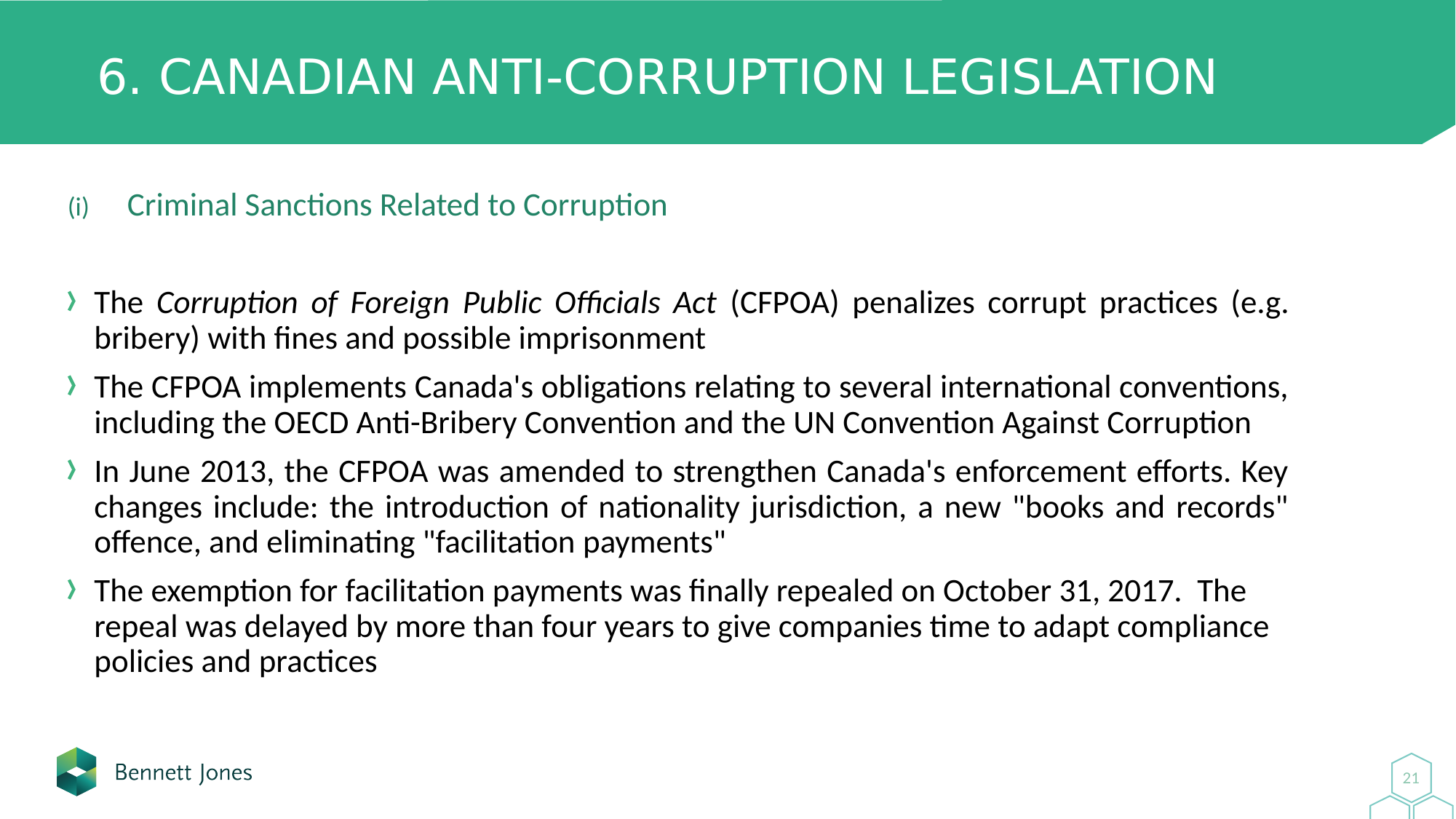

# 6. Canadian Anti-Corruption Legislation
Criminal Sanctions Related to Corruption

The Corruption of Foreign Public Officials Act (CFPOA) penalizes corrupt practices (e.g. bribery) with fines and possible imprisonment
The CFPOA implements Canada's obligations relating to several international conventions, including the OECD Anti-Bribery Convention and the UN Convention Against Corruption
In June 2013, the CFPOA was amended to strengthen Canada's enforcement efforts. Key changes include: the introduction of nationality jurisdiction, a new "books and records" offence, and eliminating "facilitation payments"
The exemption for facilitation payments was finally repealed on October 31, 2017.  The repeal was delayed by more than four years to give companies time to adapt compliance policies and practices
21